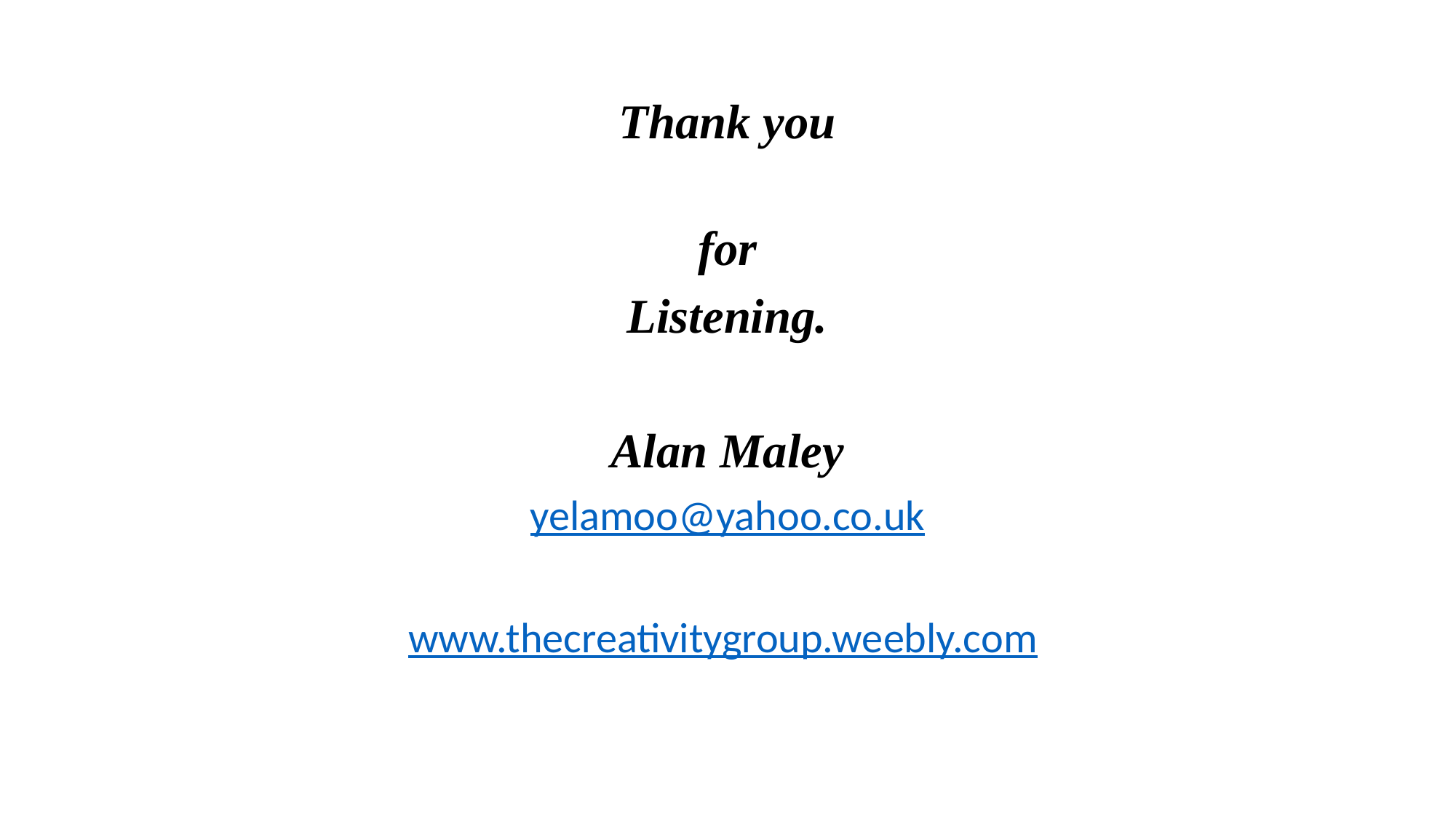

# Thank you
for
Listening.

Alan Maley
yelamoo@yahoo.co.uk

www.thecreativitygroup.weebly.com